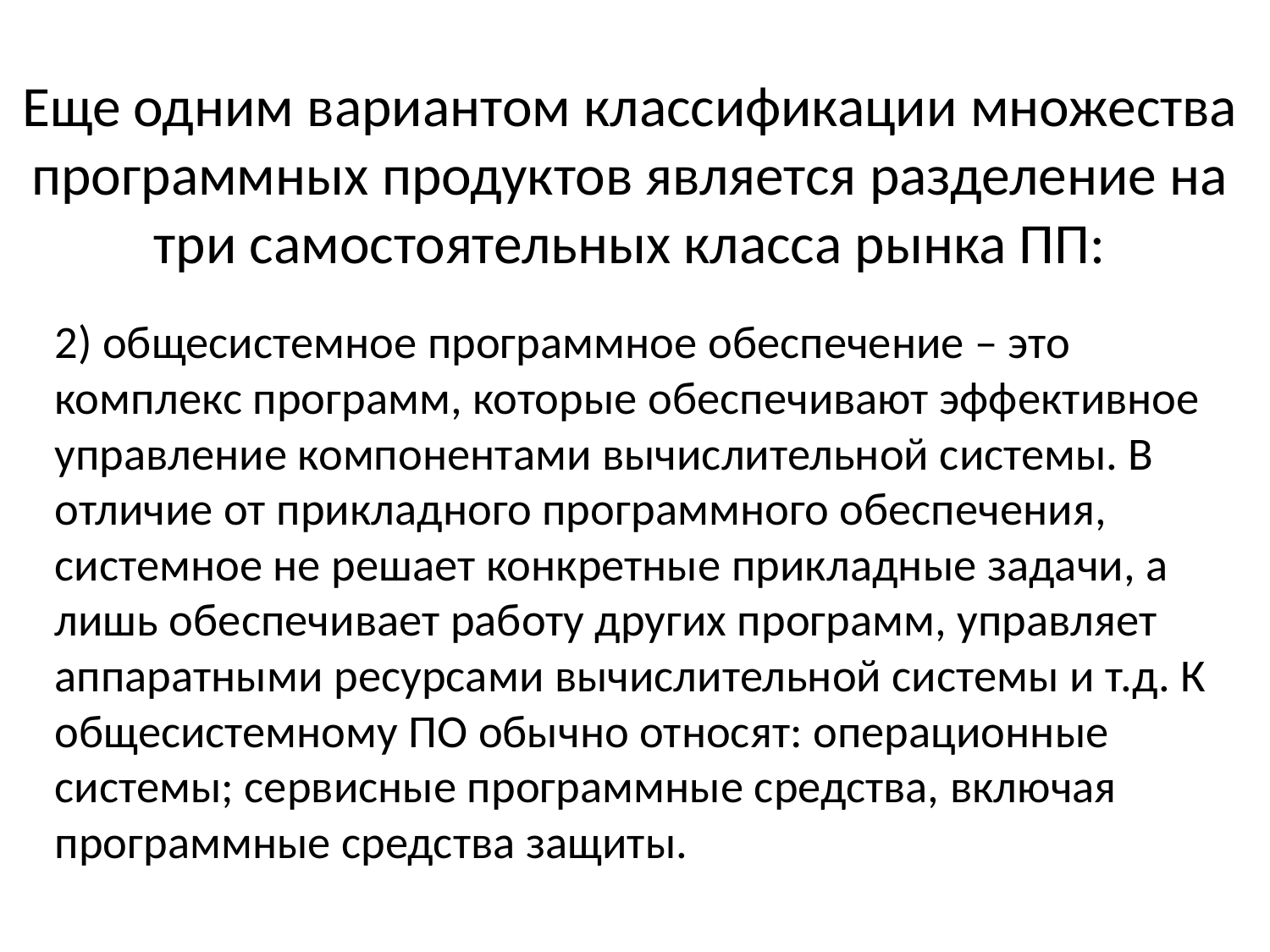

# Еще одним вариантом классификации множества программных продуктов является разделение на три самостоятельных класса рынка ПП:
2) общесистемное программное обеспечение – это комплекс программ, которые обеспечивают эффективное управление компонентами вычислительной системы. В отличие от прикладного программного обеспечения, системное не решает конкретные прикладные задачи, а лишь обеспечивает работу других программ, управляет аппаратными ресурсами вычислительной системы и т.д. К общесистемному ПО обычно относят: операционные системы; сервисные программные средства, включая программные средства защиты.